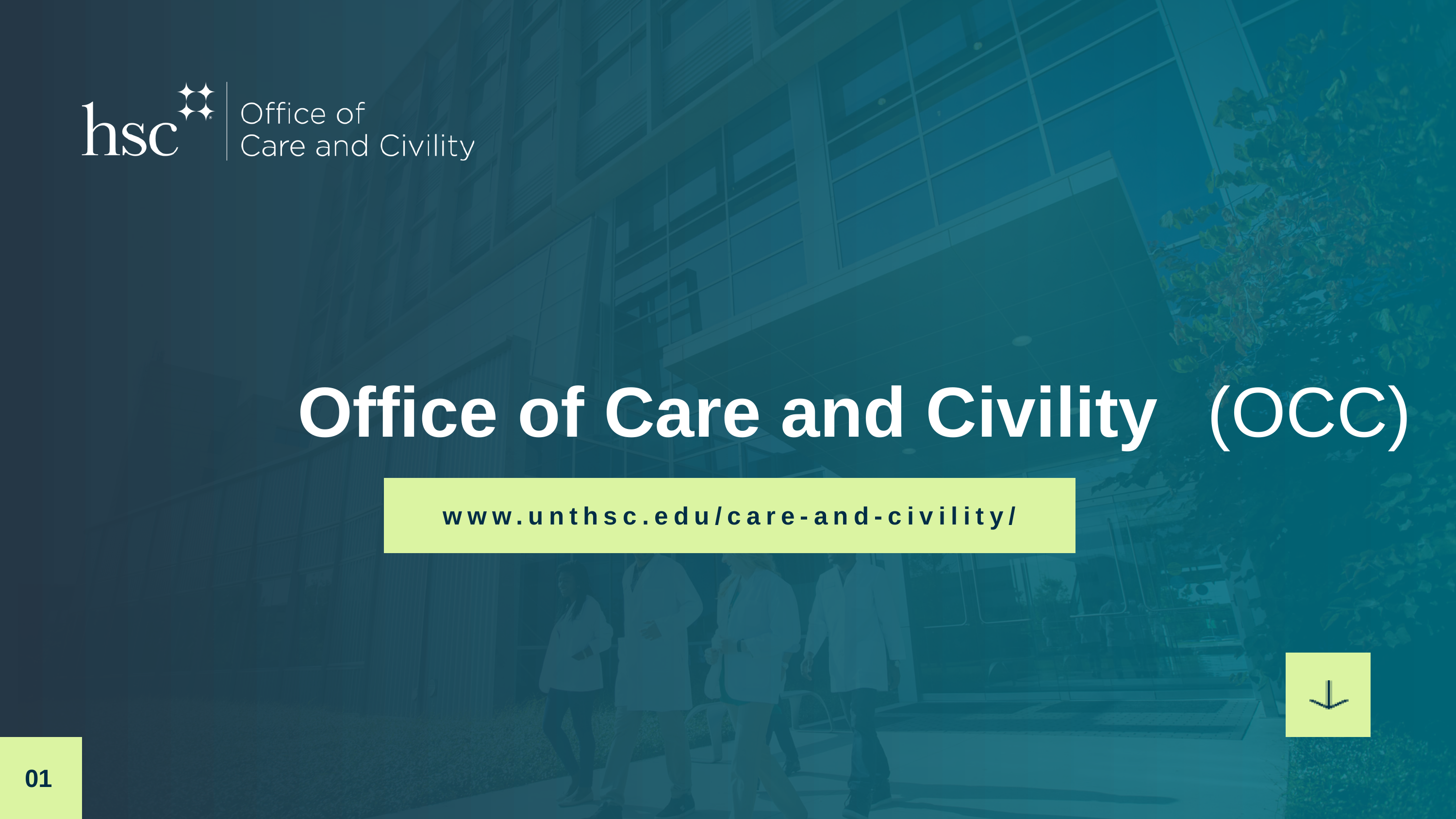

Office of Care and Civility
(OCC)

www.unthsc.edu/care-and-civility/

01